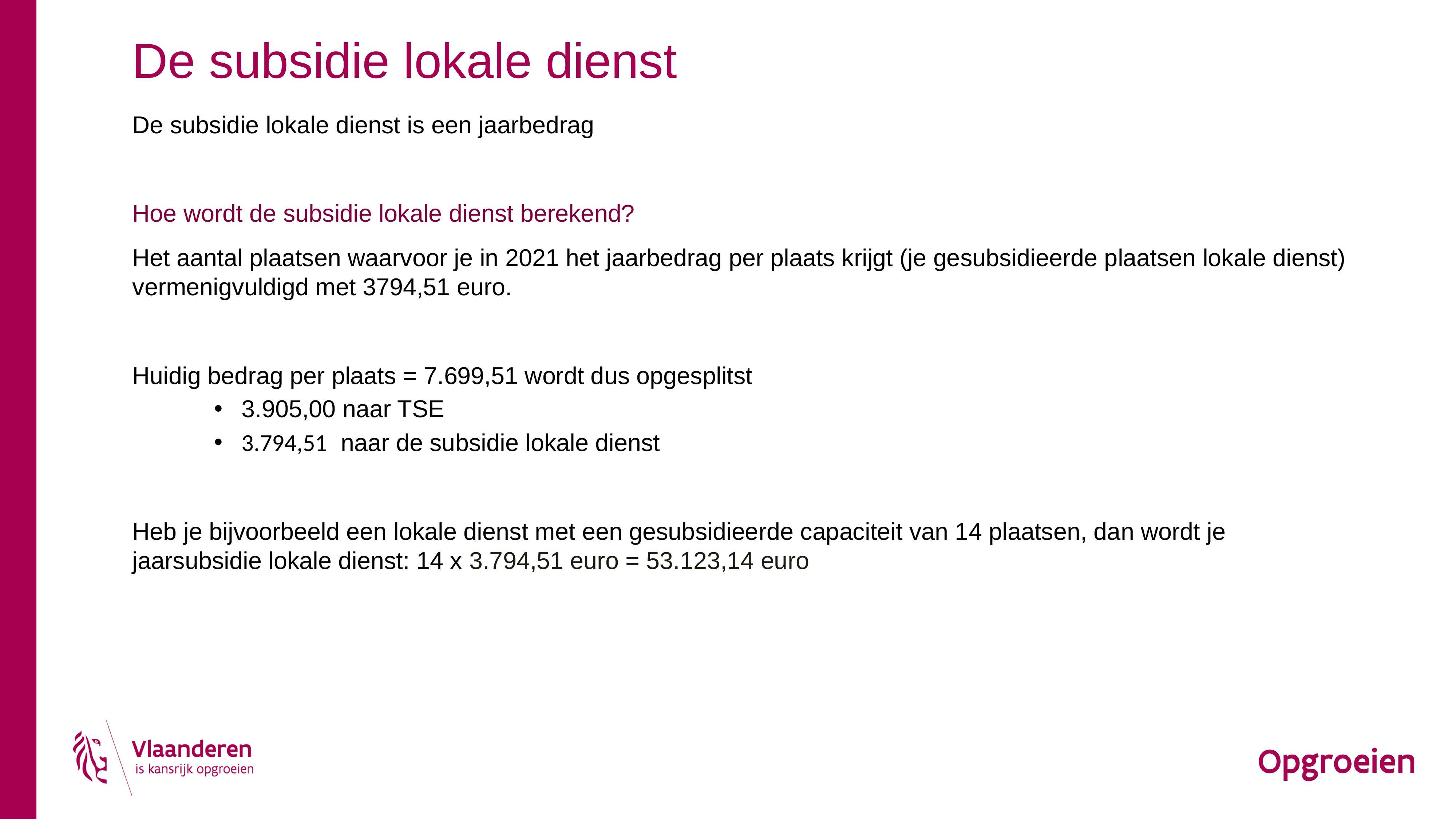

# De subsidie lokale dienst
De subsidie lokale dienst is een jaarbedrag

Hoe wordt de subsidie lokale dienst berekend?
Het aantal plaatsen waarvoor je in 2021 het jaarbedrag per plaats krijgt (je gesubsidieerde plaatsen lokale dienst) vermenigvuldigd met 3794,51 euro.

Huidig bedrag per plaats = 7.699,51 wordt dus opgesplitst
3.905,00 naar TSE
3.794,51  naar de subsidie lokale dienst

Heb je bijvoorbeeld een lokale dienst met een gesubsidieerde capaciteit van 14 plaatsen, dan wordt je jaarsubsidie lokale dienst: 14 x 3.794,51 euro = 53.123,14 euro